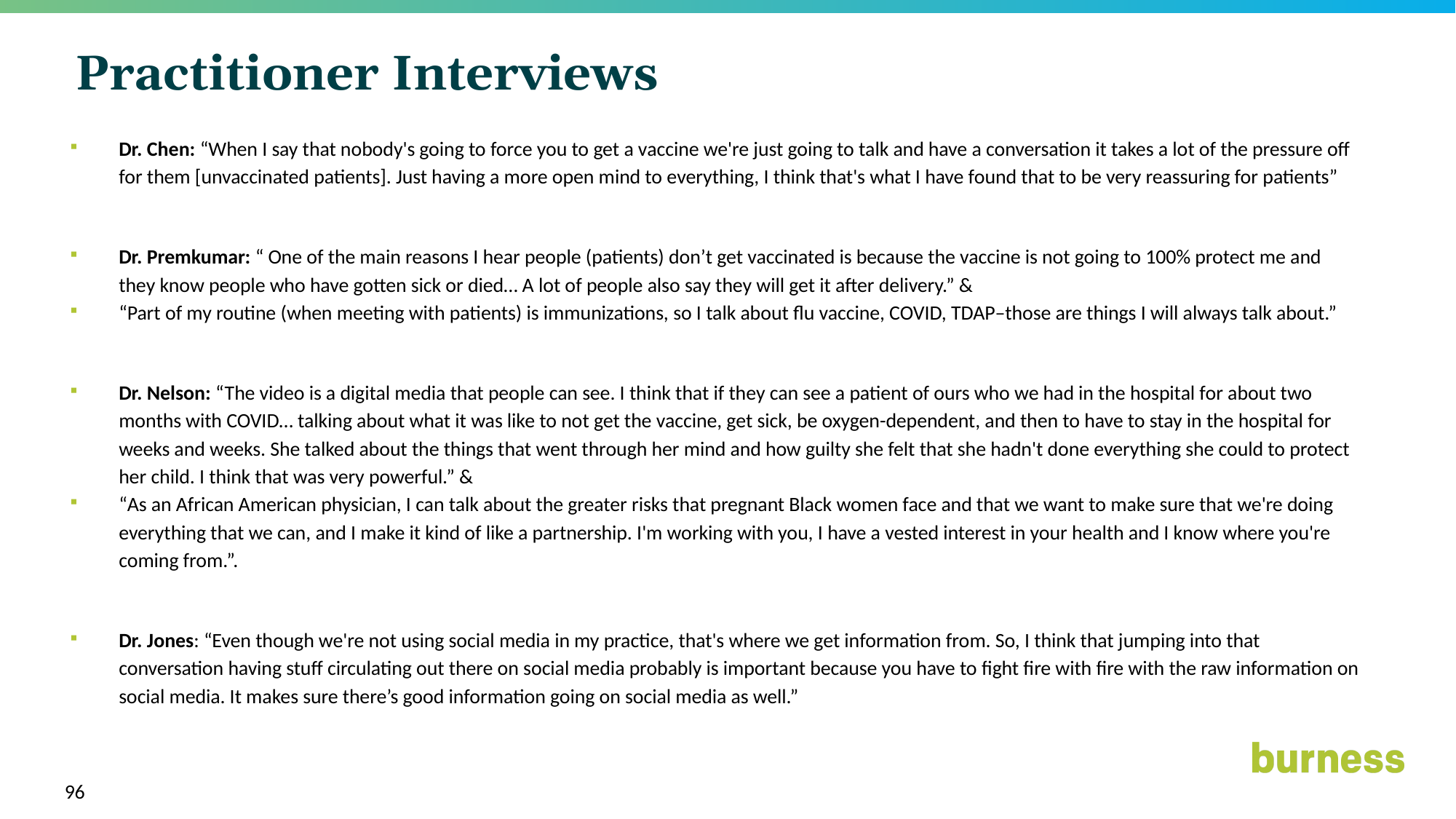

# Practitioner Interviews
Dr. Chen: “When I say that nobody's going to force you to get a vaccine we're just going to talk and have a conversation it takes a lot of the pressure off for them [unvaccinated patients]. Just having a more open mind to everything, I think that's what I have found that to be very reassuring for patients”

Dr. Premkumar: “ One of the main reasons I hear people (patients) don’t get vaccinated is because the vaccine is not going to 100% protect me and they know people who have gotten sick or died… A lot of people also say they will get it after delivery.” &
“Part of my routine (when meeting with patients) is immunizations, so I talk about flu vaccine, COVID, TDAP–those are things I will always talk about.”

Dr. Nelson: “The video is a digital media that people can see. I think that if they can see a patient of ours who we had in the hospital for about two months with COVID… talking about what it was like to not get the vaccine, get sick, be oxygen-dependent, and then to have to stay in the hospital for weeks and weeks. She talked about the things that went through her mind and how guilty she felt that she hadn't done everything she could to protect her child. I think that was very powerful.” &
“As an African American physician, I can talk about the greater risks that pregnant Black women face and that we want to make sure that we're doing everything that we can, and I make it kind of like a partnership. I'm working with you, I have a vested interest in your health and I know where you're coming from.”.

Dr. Jones: “Even though we're not using social media in my practice, that's where we get information from. So, I think that jumping into that conversation having stuff circulating out there on social media probably is important because you have to fight fire with fire with the raw information on social media. It makes sure there’s good information going on social media as well.”

96